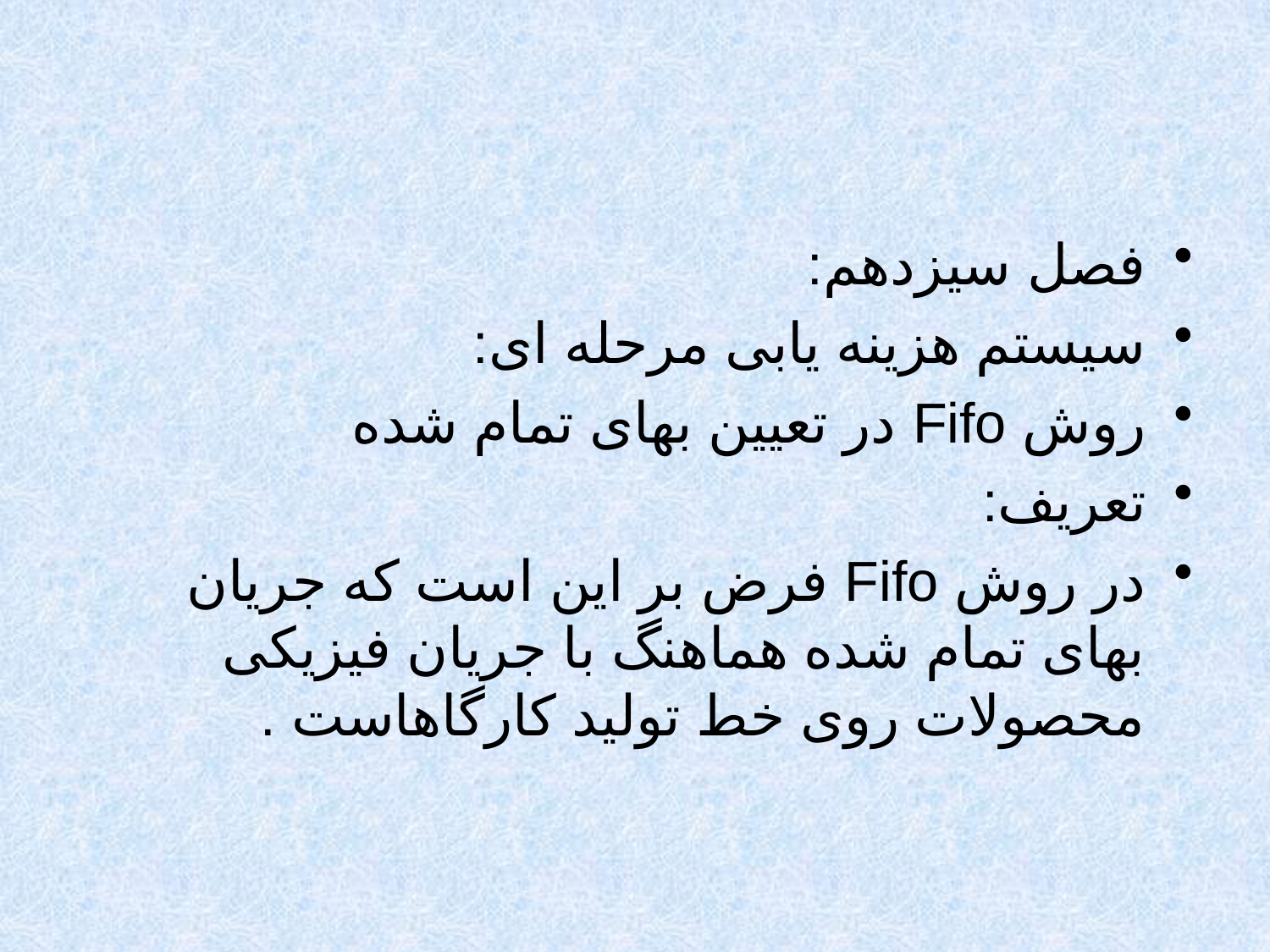

فصل سیزدهم:
سیستم هزینه یابی مرحله ای:
روش Fifo در تعیین بهای تمام شده
تعریف:
در روش Fifo فرض بر این است که جریان بهای تمام شده هماهنگ با جریان فیزیکی محصولات روی خط تولید کارگاهاست .